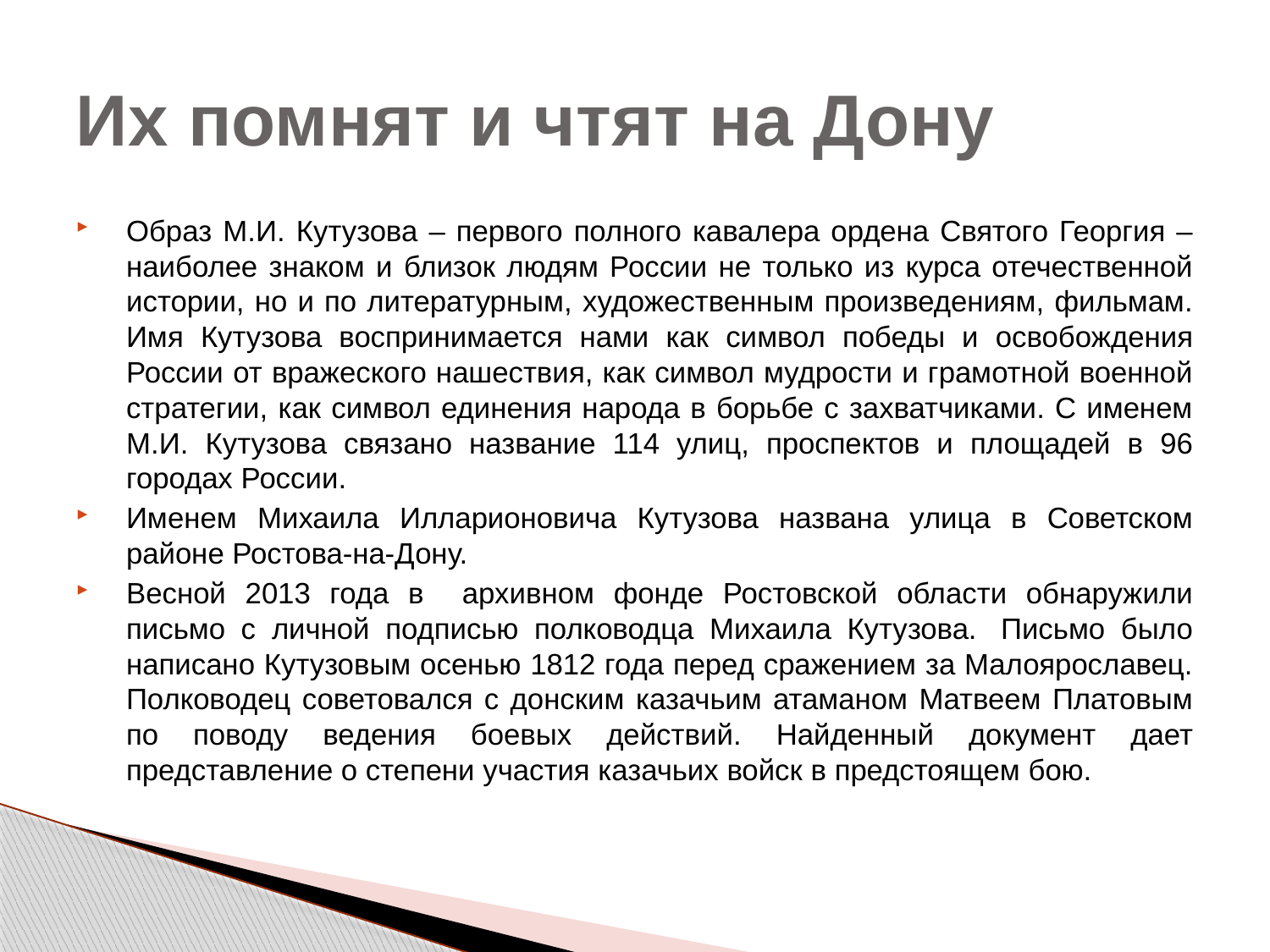

# Их помнят и чтят на Дону
Образ М.И. Кутузова – первого полного кавалера ордена Святого Георгия – наиболее знаком и близок людям России не только из курса отечественной истории, но и по литературным, художественным произведениям, фильмам. Имя Кутузова воспринимается нами как символ победы и освобождения России от вражеского нашествия, как символ мудрости и грамотной военной стратегии, как символ единения народа в борьбе с захватчиками. С именем М.И. Кутузова связано название 114 улиц, проспектов и площадей в 96 городах России.
Именем Михаила Илларионовича Кутузова названа улица в Советском районе Ростова-на-Дону.
Весной 2013 года в  архивном фонде Ростовской области обнаружили письмо с личной подписью полководца Михаила Кутузова.  Письмо было написано Кутузовым осенью 1812 года перед сражением за Малоярославец. Полководец советовался с донским казачьим атаманом Матвеем Платовым по поводу ведения боевых действий. Найденный документ дает представление о степени участия казачьих войск в предстоящем бою.